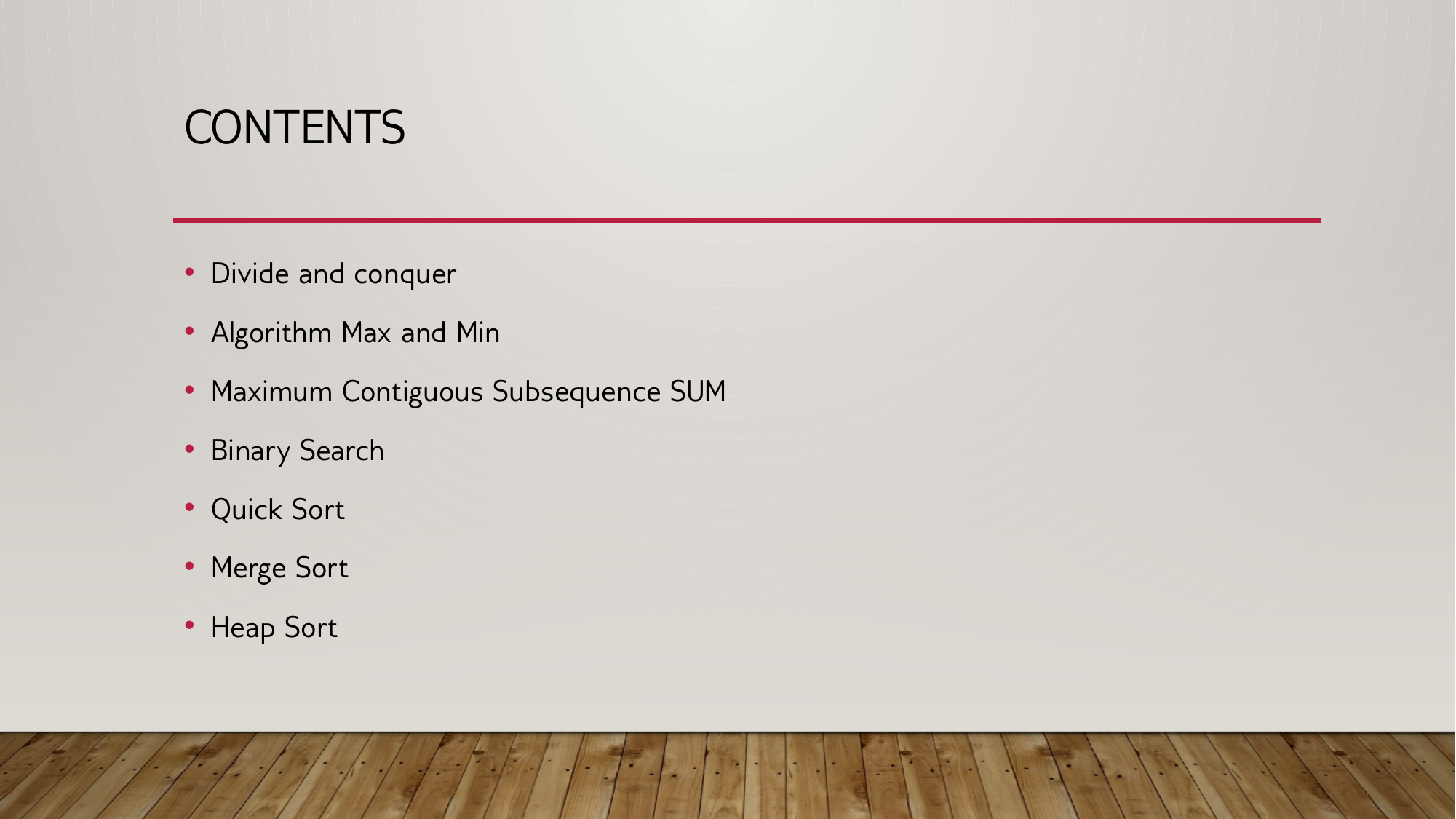

# Contents
Divide and conquer
Algorithm Max and Min
Maximum Contiguous Subsequence SUM
Binary Search
Quick Sort
Merge Sort
Heap Sort